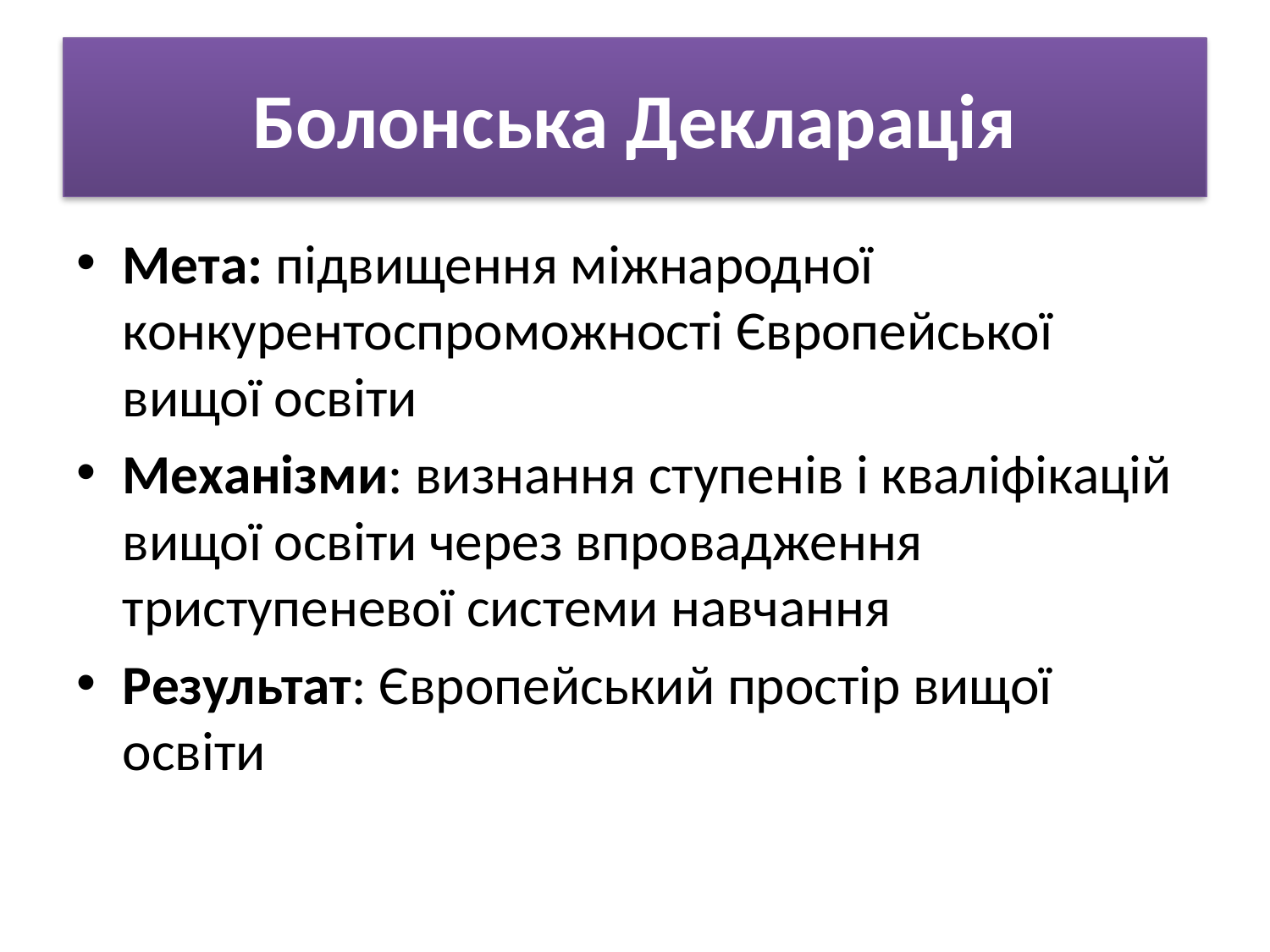

# Болонська Декларація
Мета: підвищення міжнародної конкурентоспроможності Європейської вищої освіти
Механізми: визнання ступенів і кваліфікацій вищої освіти через впровадження триступеневої системи навчання
Результат: Європейський простір вищої освіти